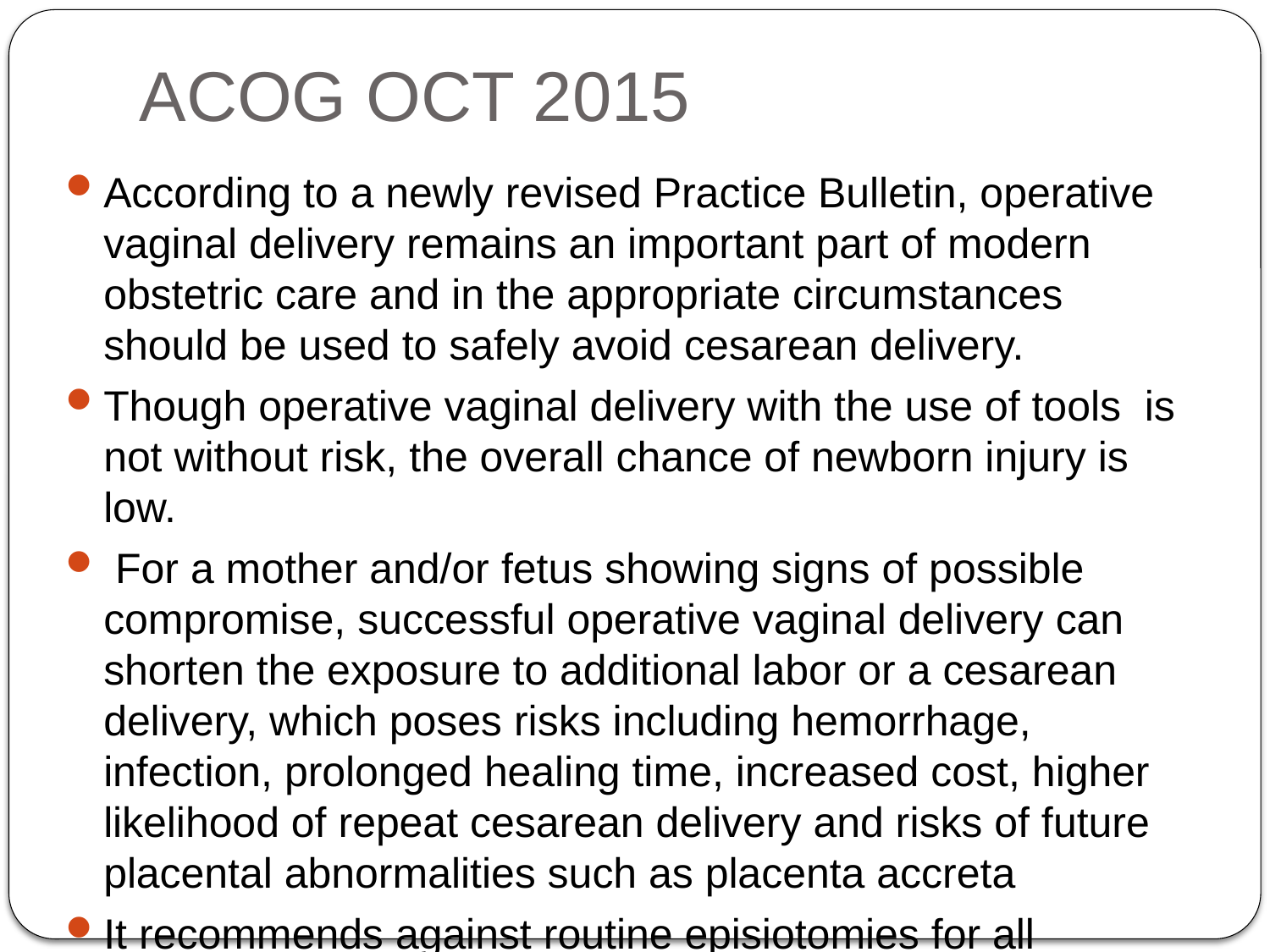

# ACOG OCT 2015
According to a newly revised Practice Bulletin, operative vaginal delivery remains an important part of modern obstetric care and in the appropriate circumstances should be used to safely avoid cesarean delivery.
Though operative vaginal delivery with the use of tools  is not without risk, the overall chance of newborn injury is low.
 For a mother and/or fetus showing signs of possible compromise, successful operative vaginal delivery can shorten the exposure to additional labor or a cesarean delivery, which poses risks including hemorrhage, infection, prolonged healing time, increased cost, higher likelihood of repeat cesarean delivery and risks of future placental abnormalities such as placenta accreta
It recommends against routine episiotomies for all operative vaginal deliveries because of heightened risk of additional tearing.